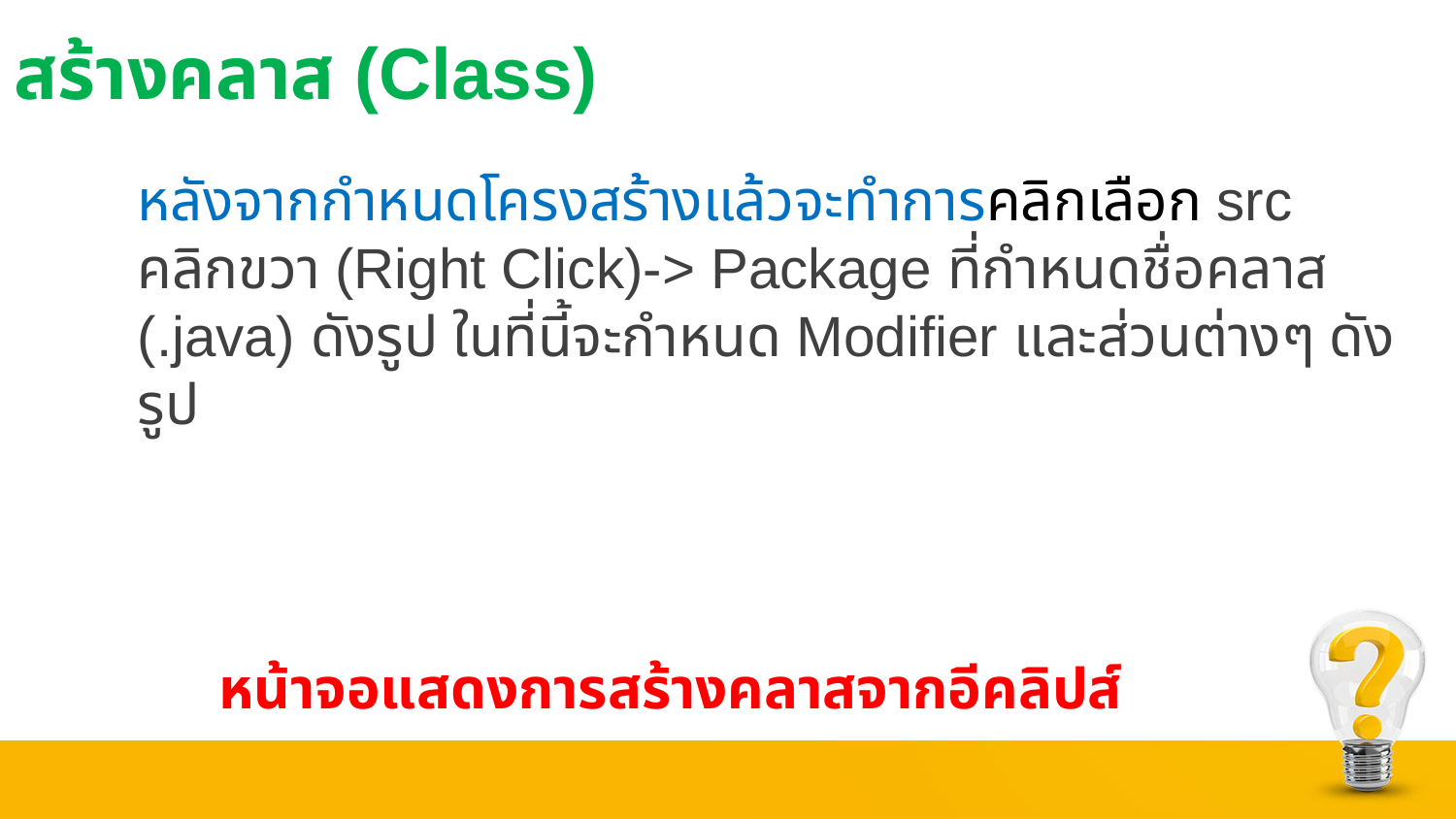

# สร้างคลาส (Class)
หลังจากกำหนดโครงสร้างแล้วจะทำการคลิกเลือก src คลิกขวา (Right Click)-> Package ที่กำหนดชื่อคลาส (.java) ดังรูป ในที่นี้จะกำหนด Modifier และส่วนต่างๆ ดังรูป
หน้าจอแสดงการสร้างคลาสจากอีคลิปส์